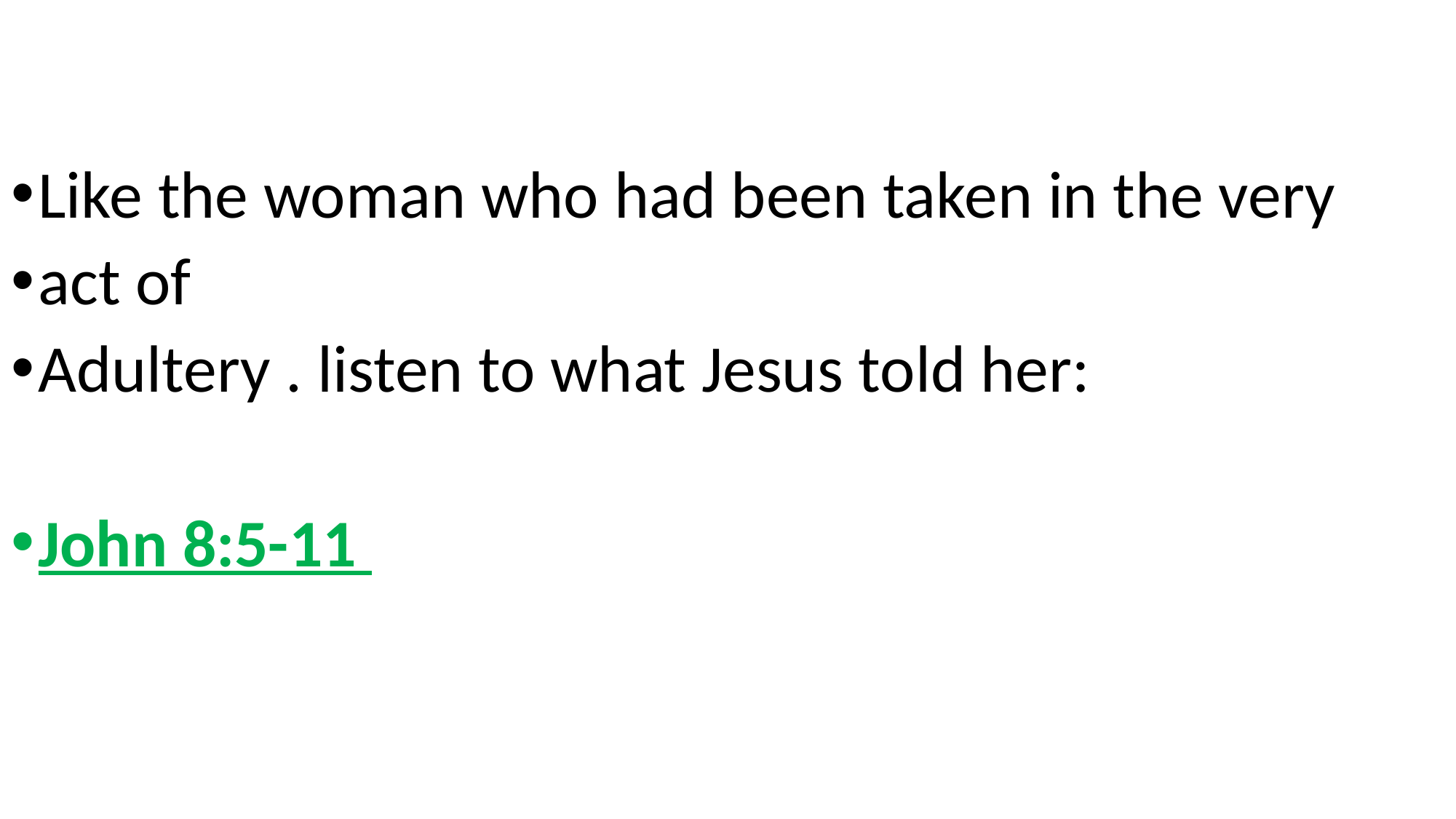

Like the woman who had been taken in the very
act of
Adultery . listen to what Jesus told her:

John 8:5-11